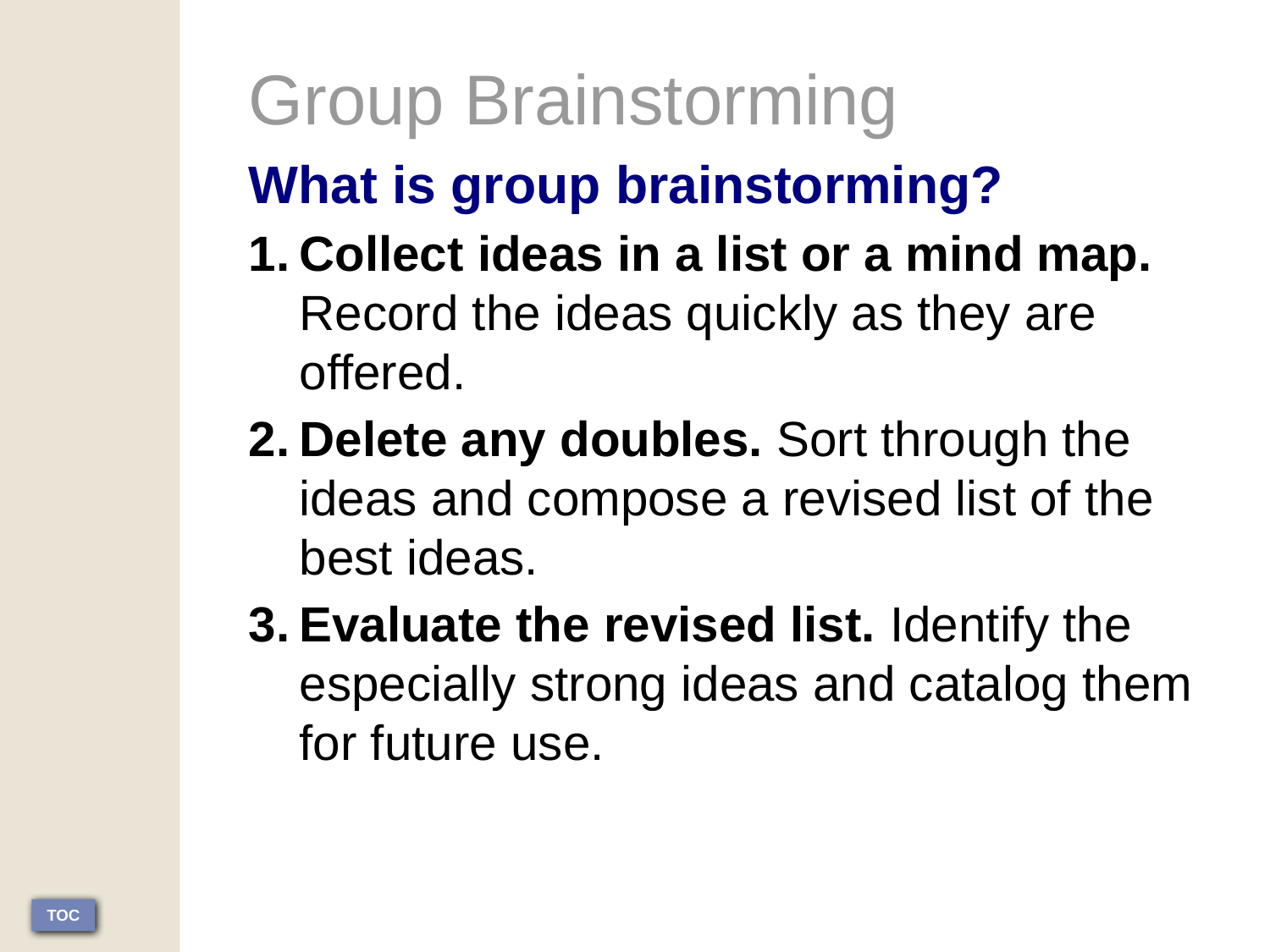

Group Brainstorming
What is group brainstorming?
Collect ideas in a list or a mind map. Record the ideas quickly as they are offered.
Delete any doubles. Sort through the ideas and compose a revised list of the best ideas.
Evaluate the revised list. Identify the especially strong ideas and catalog them for future use.